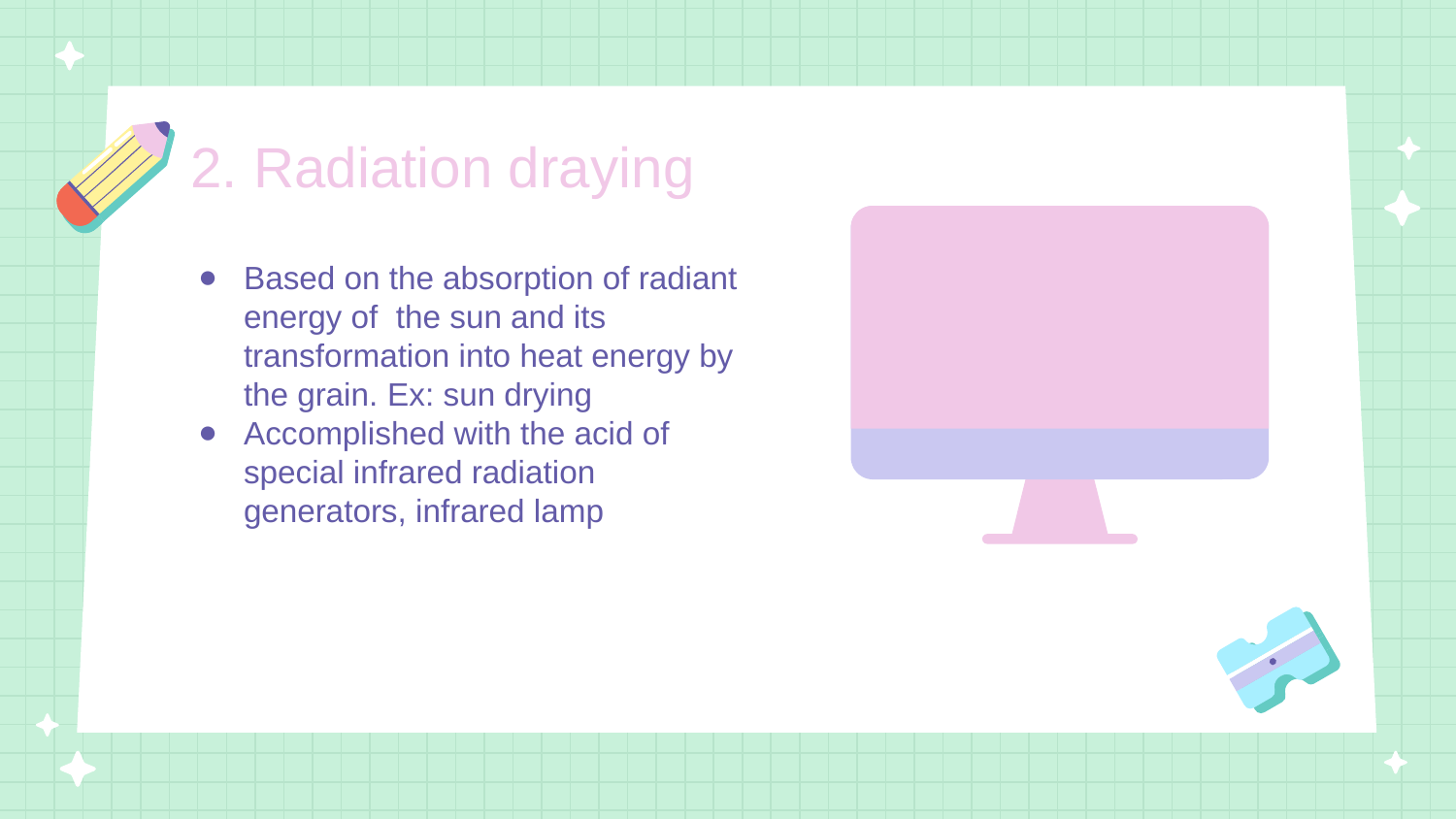

# 2. Radiation draying

Based on the absorption of radiant energy of  the sun and its transformation into heat energy by the grain. Ex: sun drying
Accomplished with the acid of special infrared radiation generators, infrared lamp